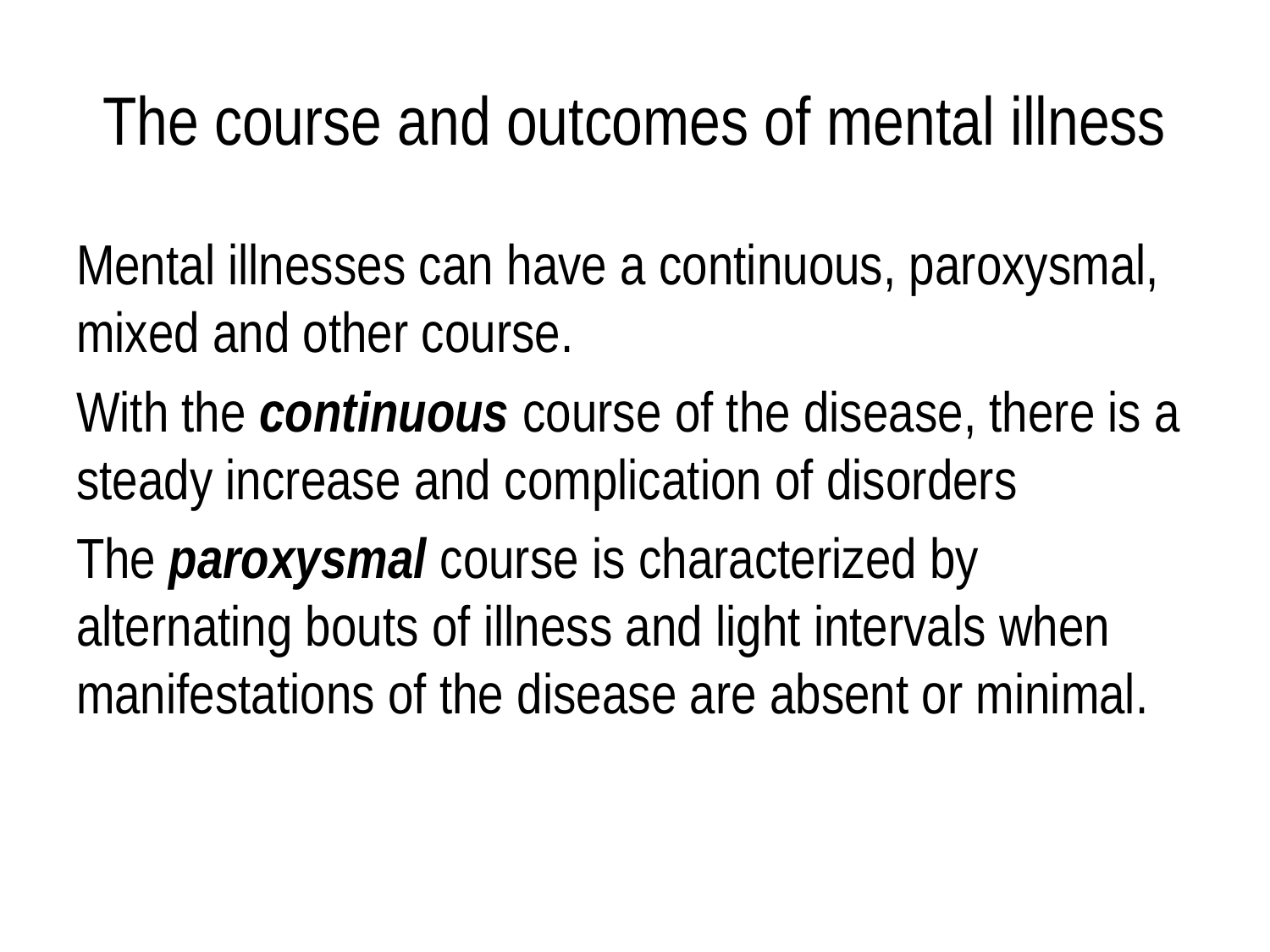

# The course and outcomes of mental illness
Mental illnesses can have a continuous, paroxysmal, mixed and other course.
With the continuous course of the disease, there is a steady increase and complication of disorders
The paroxysmal course is characterized by alternating bouts of illness and light intervals when manifestations of the disease are absent or minimal.